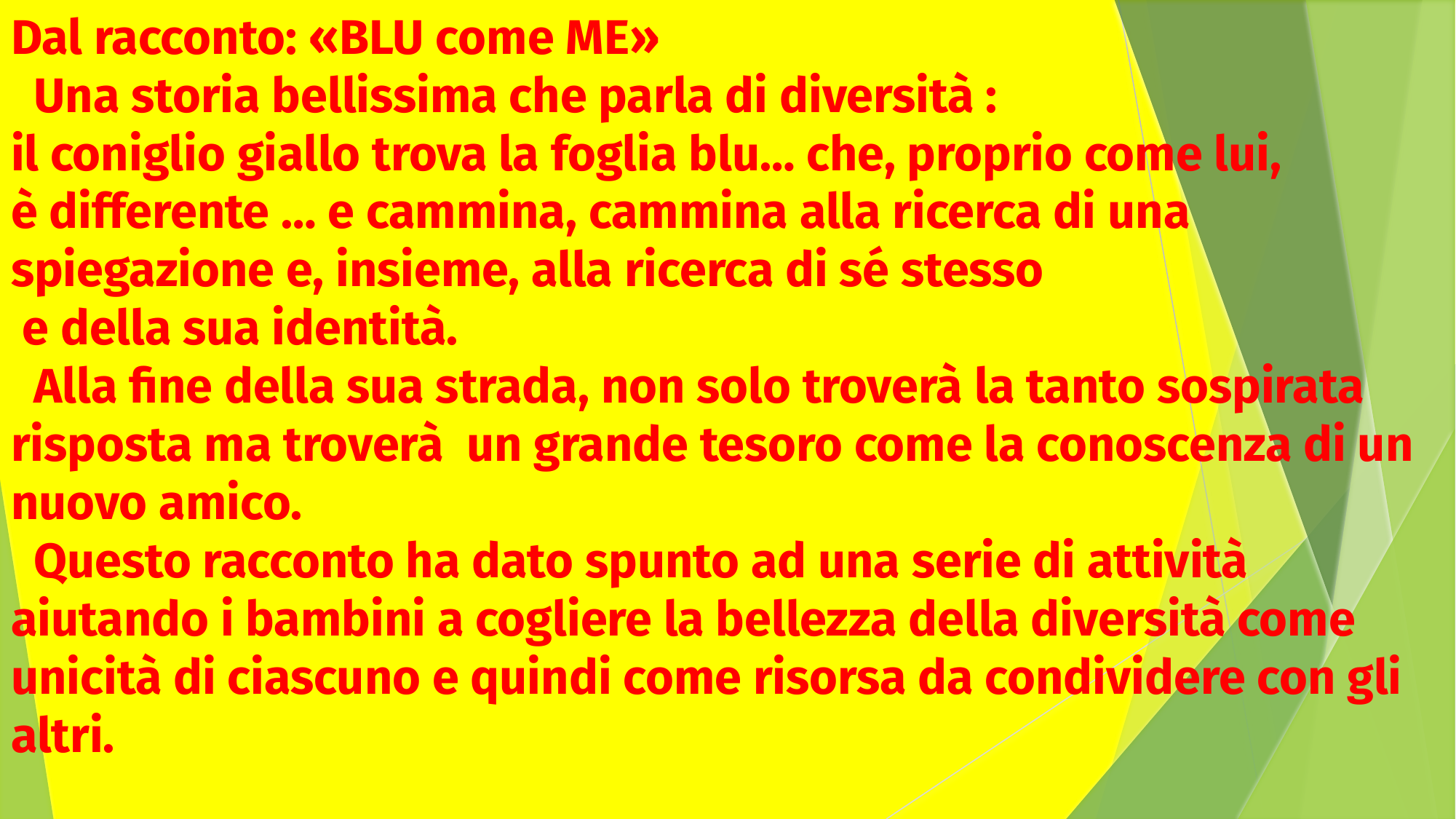

# Dal racconto: «BLU come ME» Una storia bellissima che parla di diversità : il coniglio giallo trova la foglia blu… che, proprio come lui, è differente … e cammina, cammina alla ricerca di una spiegazione e, insieme, alla ricerca di sé stesso e della sua identità. Alla fine della sua strada, non solo troverà la tanto sospirata risposta ma troverà  un grande tesoro come la conoscenza di un nuovo amico. Questo racconto ha dato spunto ad una serie di attività aiutando i bambini a cogliere la bellezza della diversità come unicità di ciascuno e quindi come risorsa da condividere con gli altri.